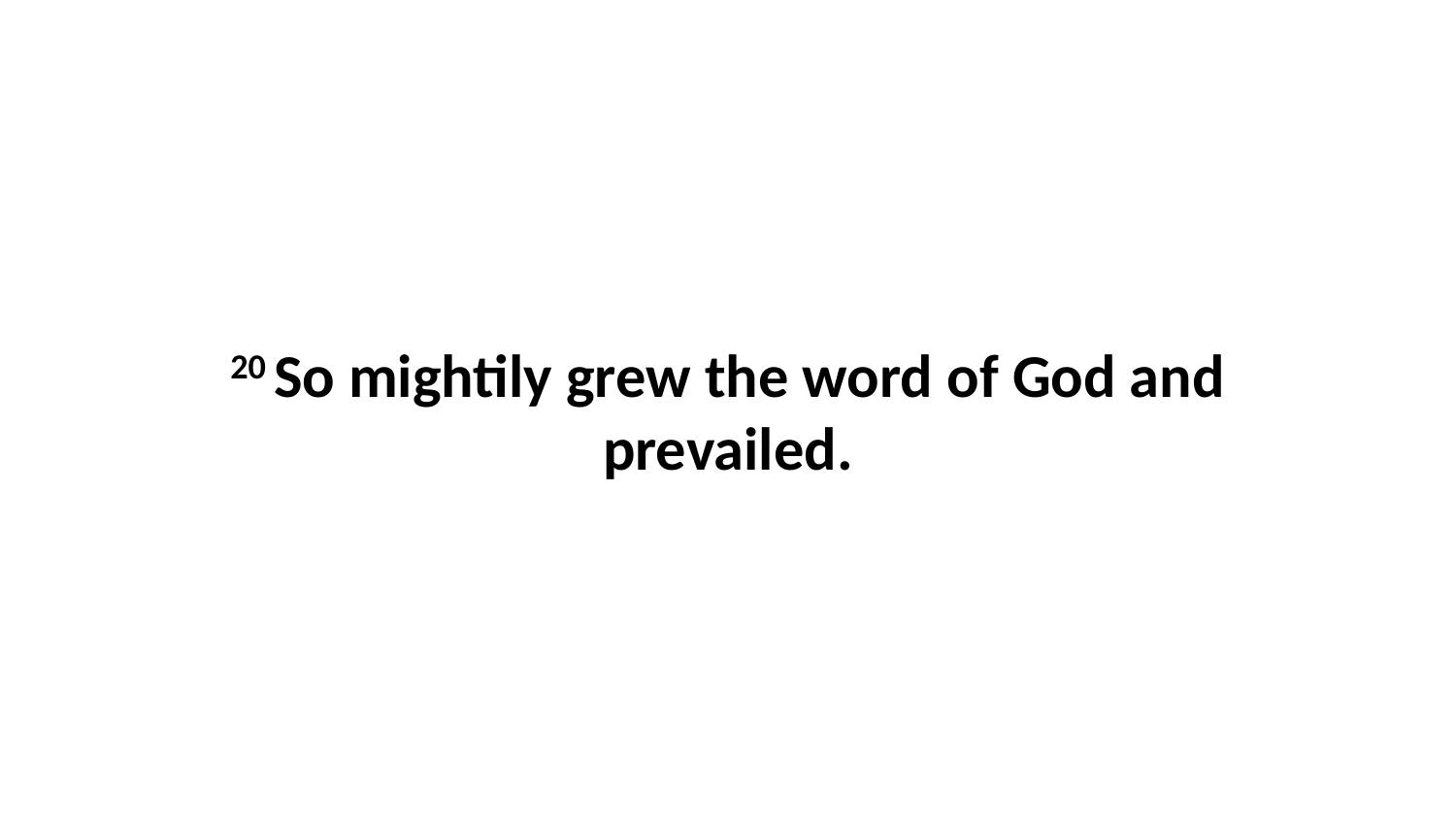

20 So mightily grew the word of God and prevailed.